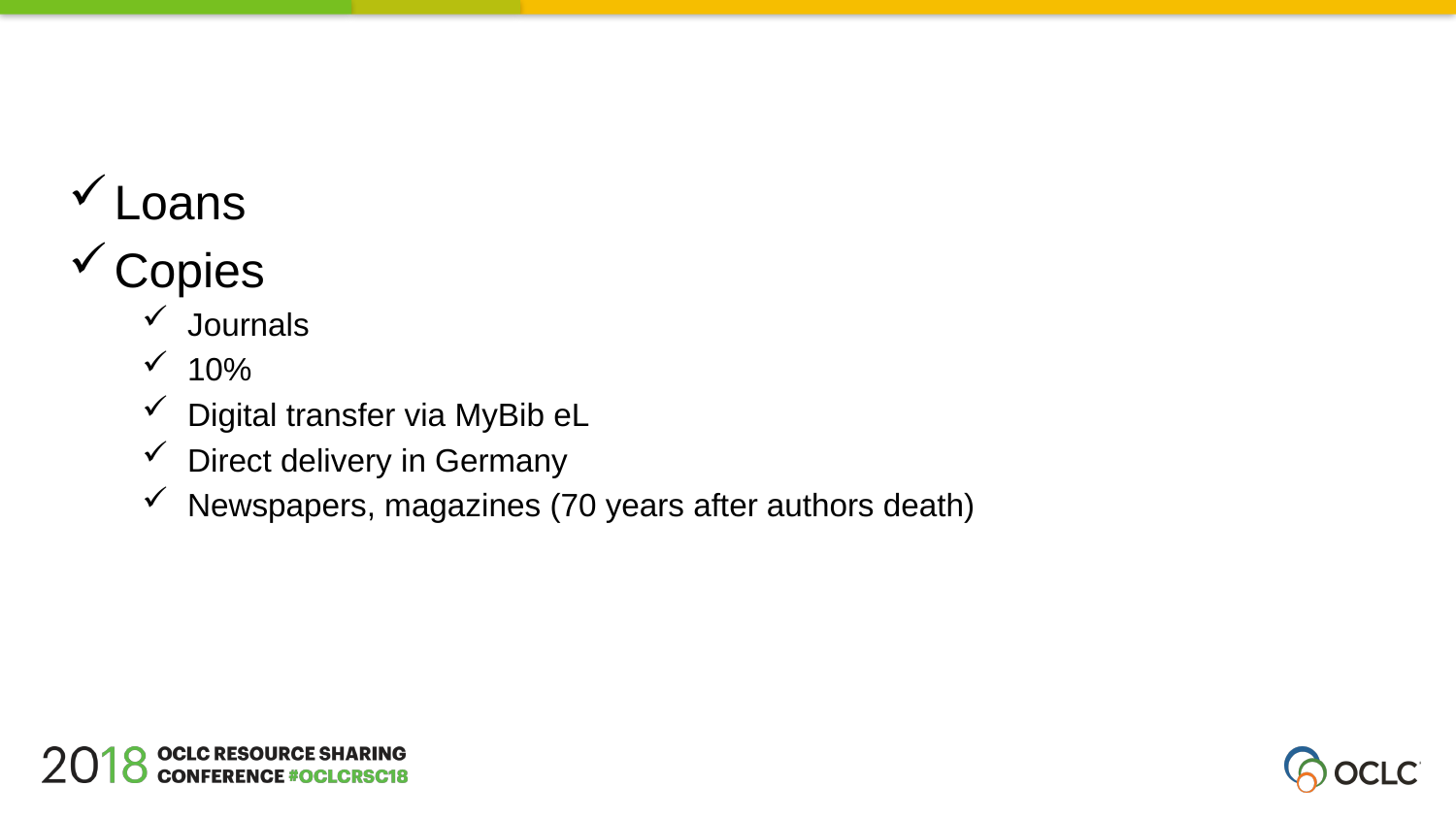

Loans
Copies
Journals
10%
Digital transfer via MyBib eL
Direct delivery in Germany
Newspapers, magazines (70 years after authors death)